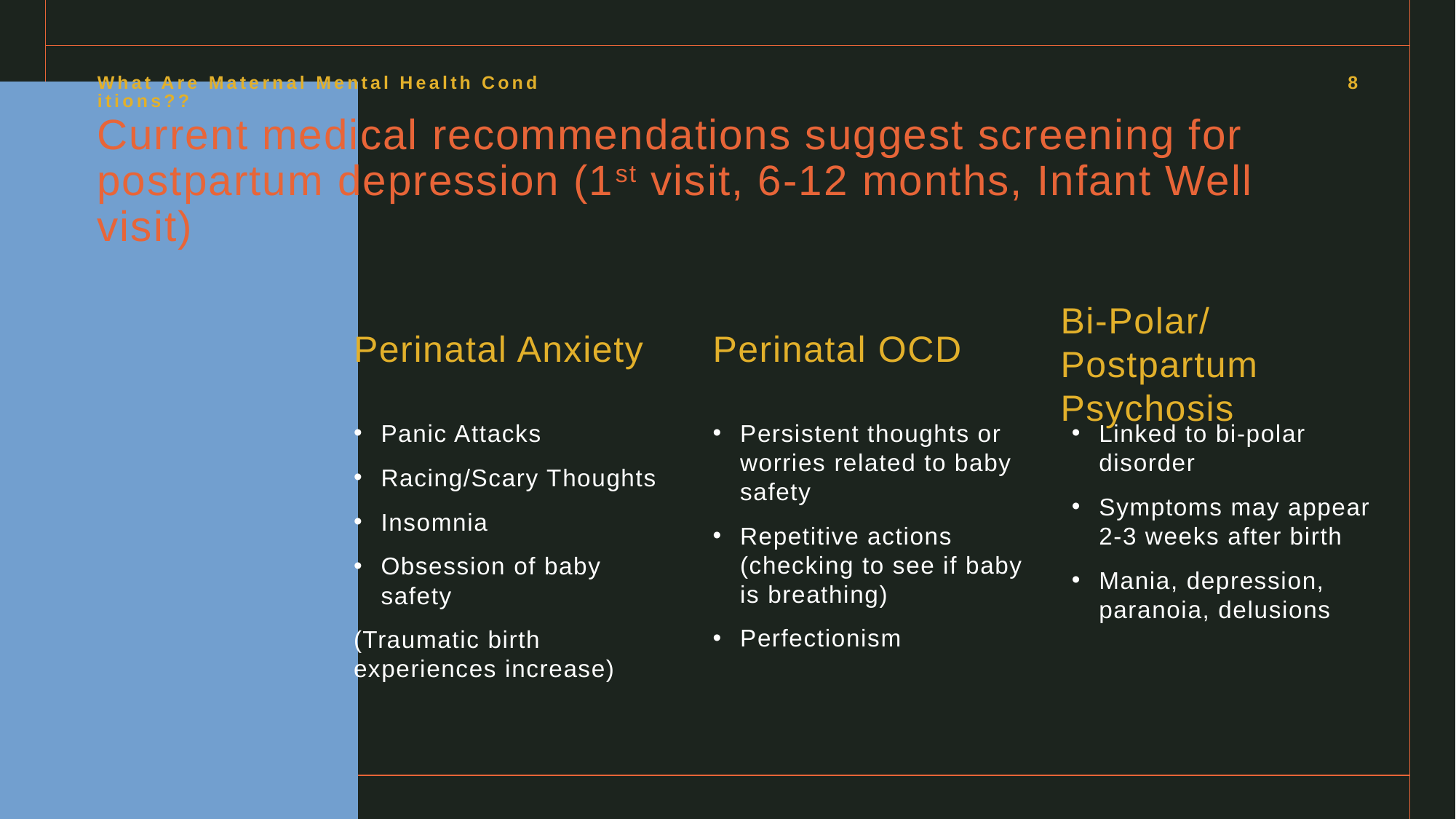

What Are Maternal Mental Health Conditions??
8
# Current medical recommendations suggest screening for postpartum depression (1st visit, 6-12 months, Infant Well visit)
Bi-Polar/Postpartum Psychosis
Perinatal Anxiety
Perinatal OCD
Panic Attacks
Racing/Scary Thoughts
Insomnia
Obsession of baby safety
(Traumatic birth experiences increase)
Persistent thoughts or worries related to baby safety
Repetitive actions (checking to see if baby is breathing)
Perfectionism

Linked to bi-polar disorder
Symptoms may appear 2-3 weeks after birth
Mania, depression, paranoia, delusions